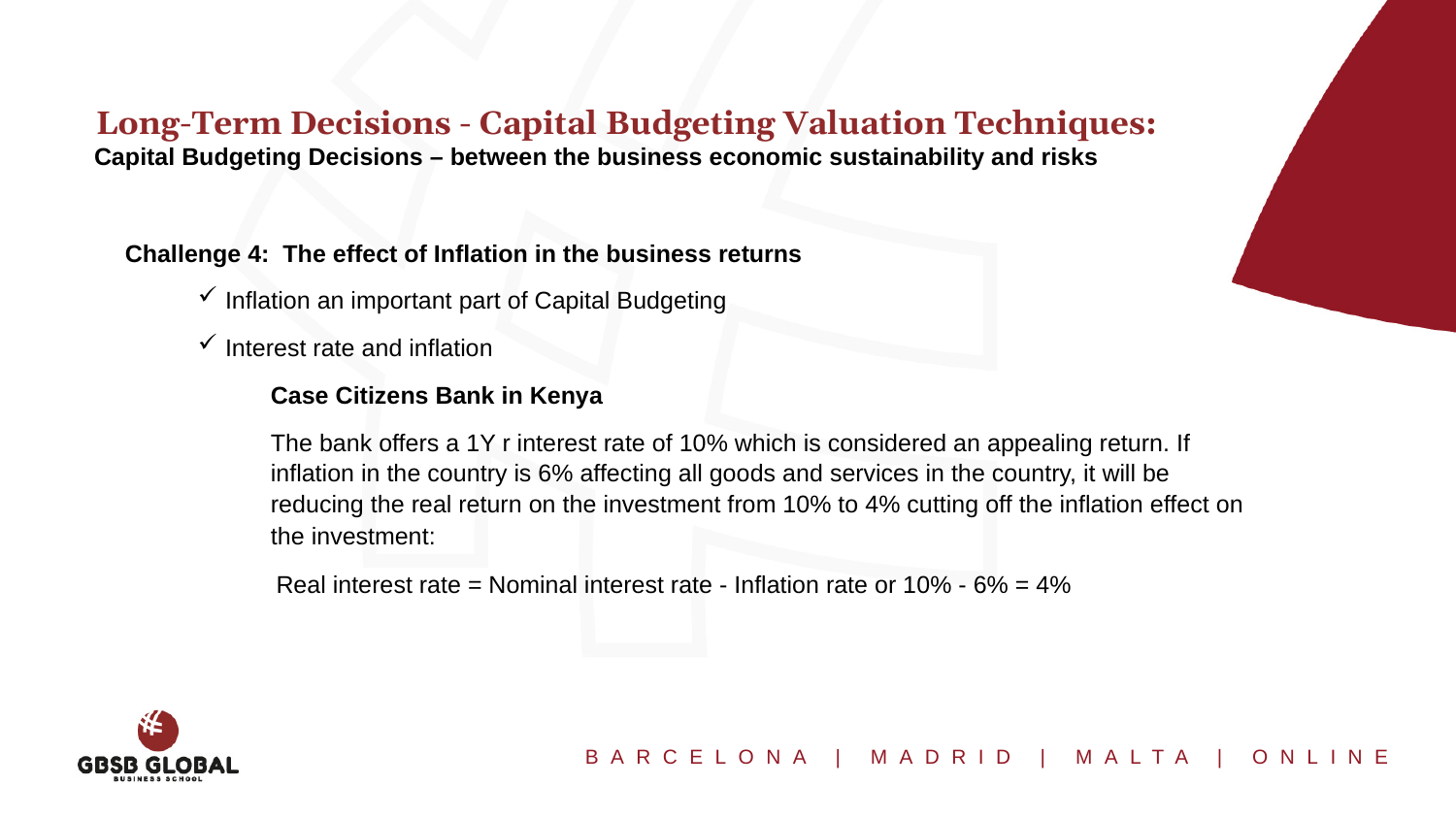

Long-Term Decisions - Capital Budgeting Valuation Techniques:
Capital Budgeting Decisions – between the business economic sustainability and risks
Challenge 4:  The effect of Inflation in the business returns
Inflation an important part of Capital Budgeting
Interest rate and inflation
Case Citizens Bank in Kenya
The bank offers a 1Y r interest rate of 10% which is considered an appealing return. If inflation in the country is 6% affecting all goods and services in the country, it will be reducing the real return on the investment from 10% to 4% cutting off the inflation effect on the investment:

Real interest rate = Nominal interest rate - Inflation rate or 10% - 6% = 4%